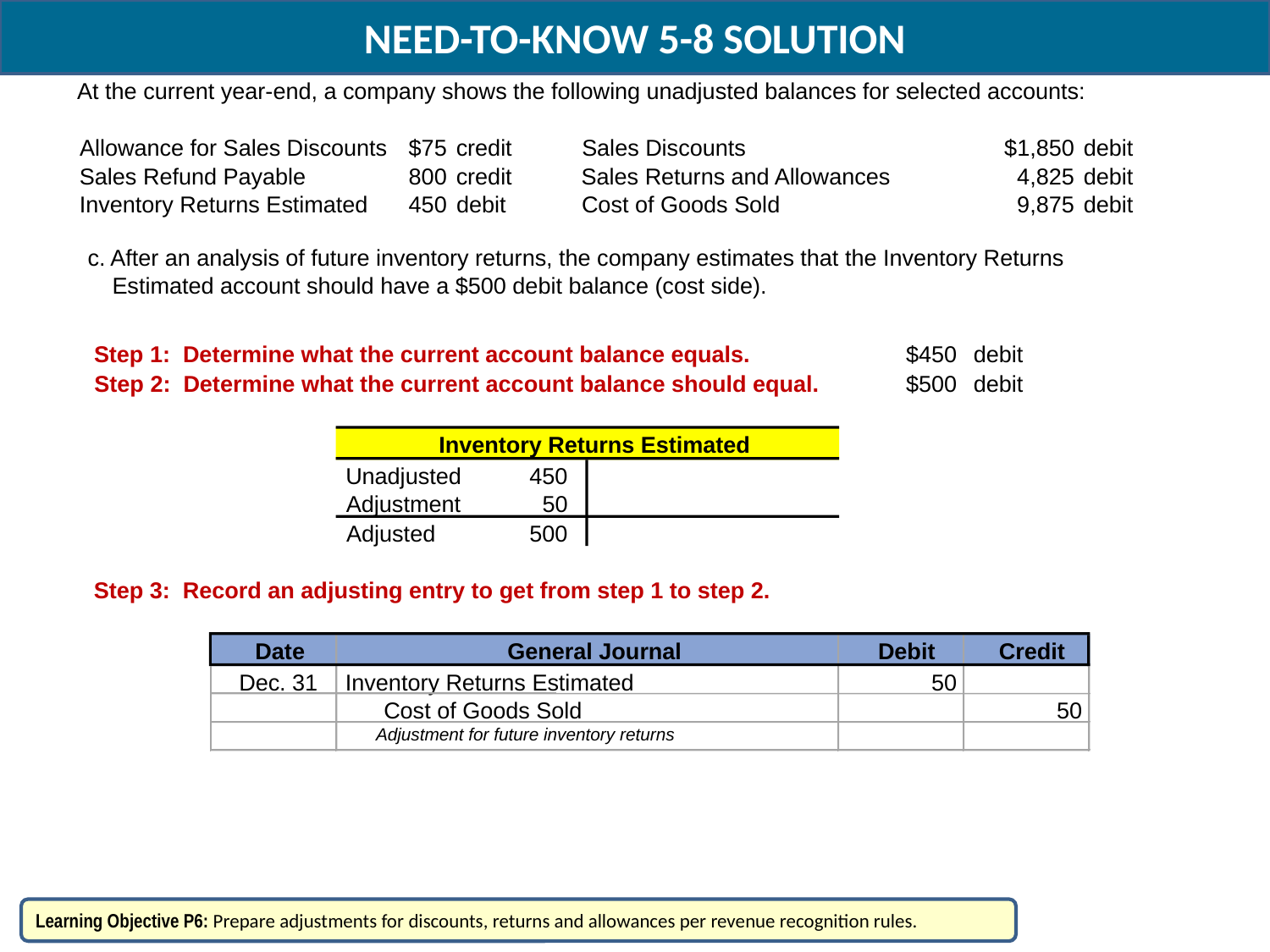

NEED-TO-KNOW 5-8 SOLUTION
At the current year-end, a company shows the following unadjusted balances for selected accounts:
Allowance for Sales Discounts
$75
credit
Sales Discounts
$1,850
debit
Sales Refund Payable
800
credit
Sales Returns and Allowances
4,825
debit
Inventory Returns Estimated
450
debit
Cost of Goods Sold
9,875
debit
c.
After an analysis of future inventory returns, the company estimates that the Inventory Returns
Estimated account should have a $500 debit balance (cost side).
Step 1:  Determine what the current account balance equals.
$450
debit
Step 2:  Determine what the current account balance should equal.
$500
debit

Inventory Returns Estimated

Unadjusted
450
Adjustment
50

Adjusted
500
Step 3:  Record an adjusting entry to get from step 1 to step 2.

Date
General Journal
Debit
Credit

Dec. 31
Inventory Returns Estimated
50

Cost of Goods Sold
50

Adjustment for future inventory returns

Learning Objective P6: Prepare adjustments for discounts, returns and allowances per revenue recognition rules.